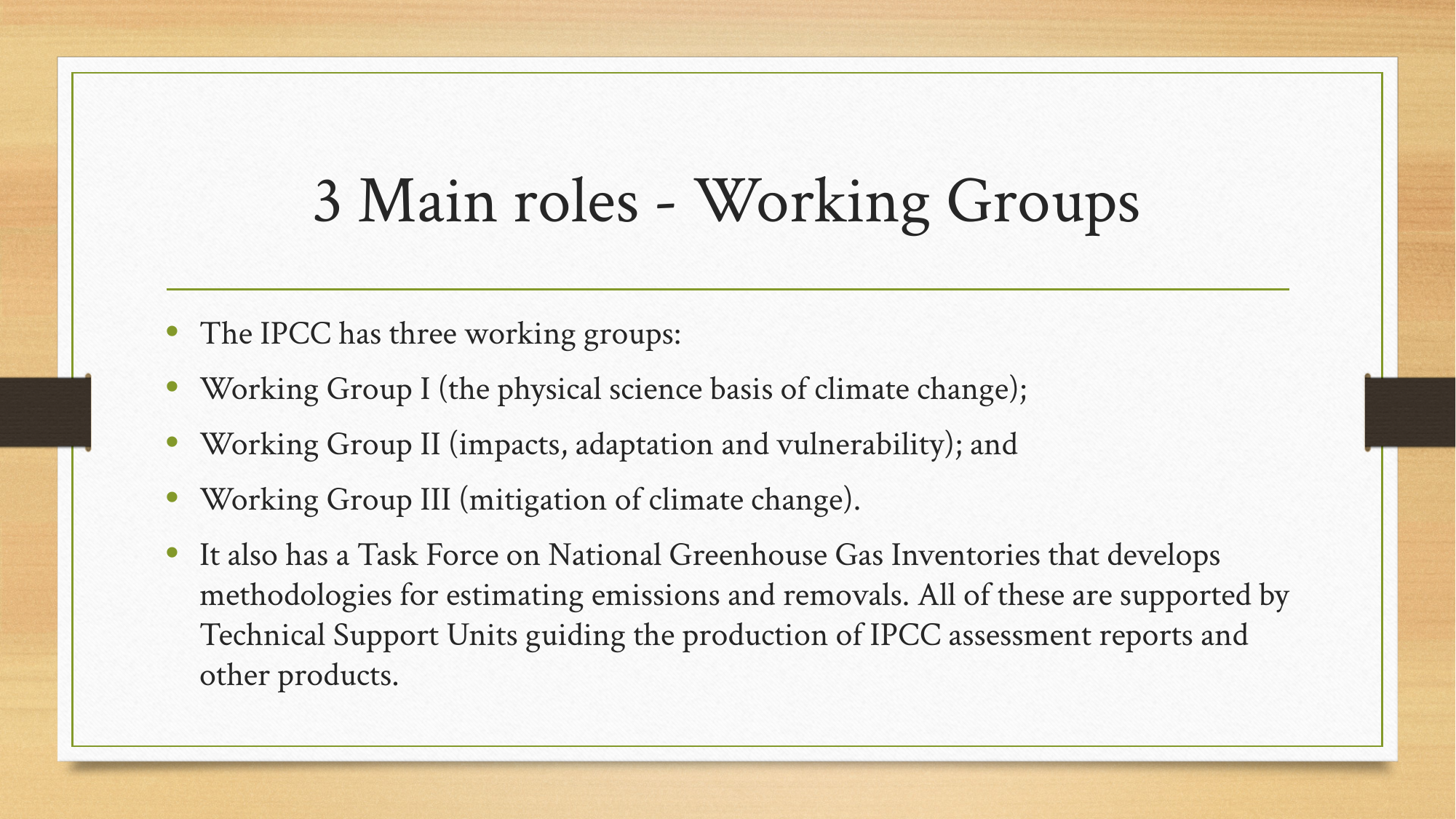

# 3 Main roles - Working Groups
The IPCC has three working groups:
Working Group I (the physical science basis of climate change);
Working Group II (impacts, adaptation and vulnerability); and
Working Group III (mitigation of climate change).
It also has a Task Force on National Greenhouse Gas Inventories that develops methodologies for estimating emissions and removals. All of these are supported by Technical Support Units guiding the production of IPCC assessment reports and other products.